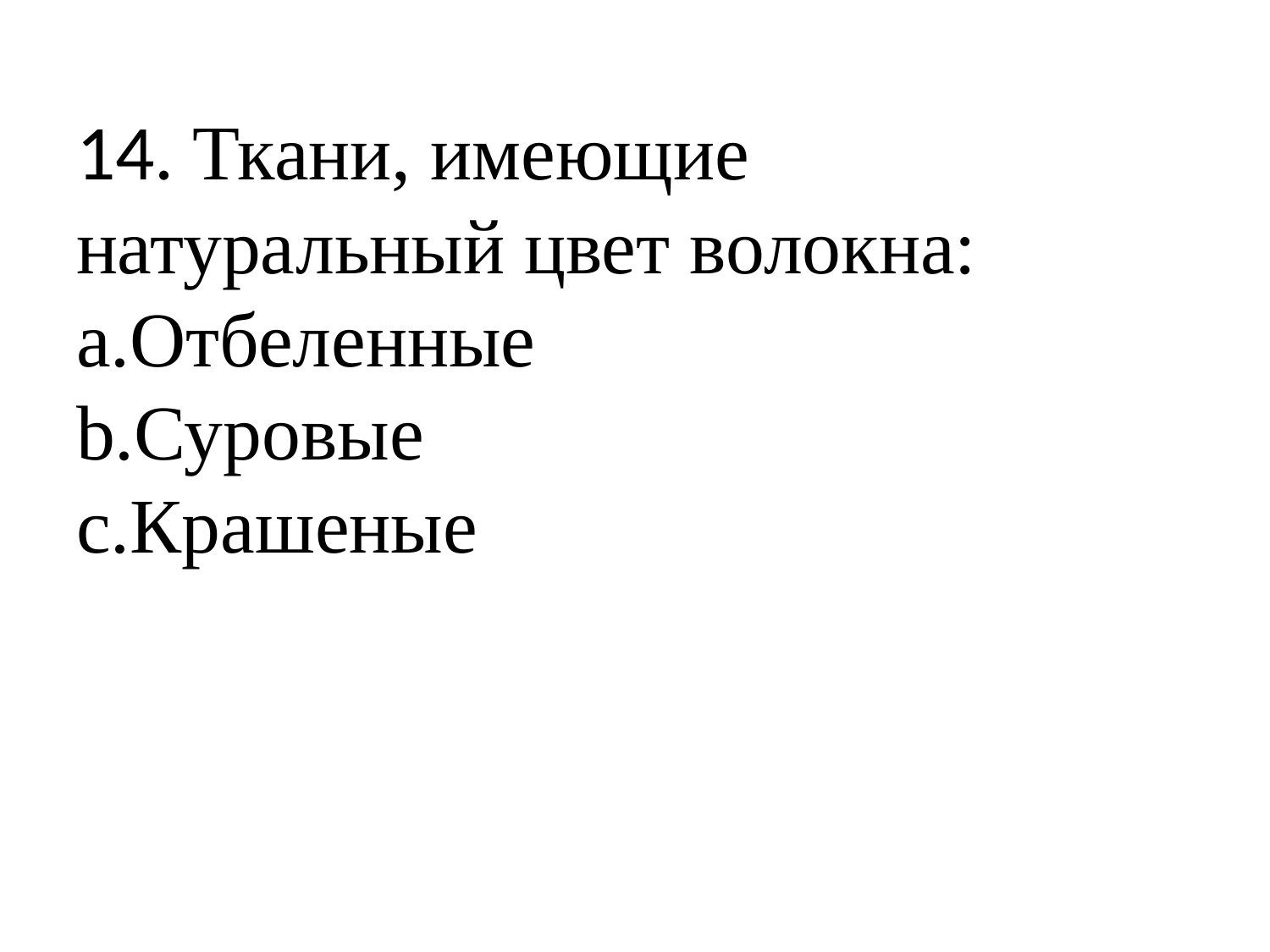

# 14. Ткани, имеющие натуральный цвет волокна: a.Отбеленные b.Суровые c.Крашеные